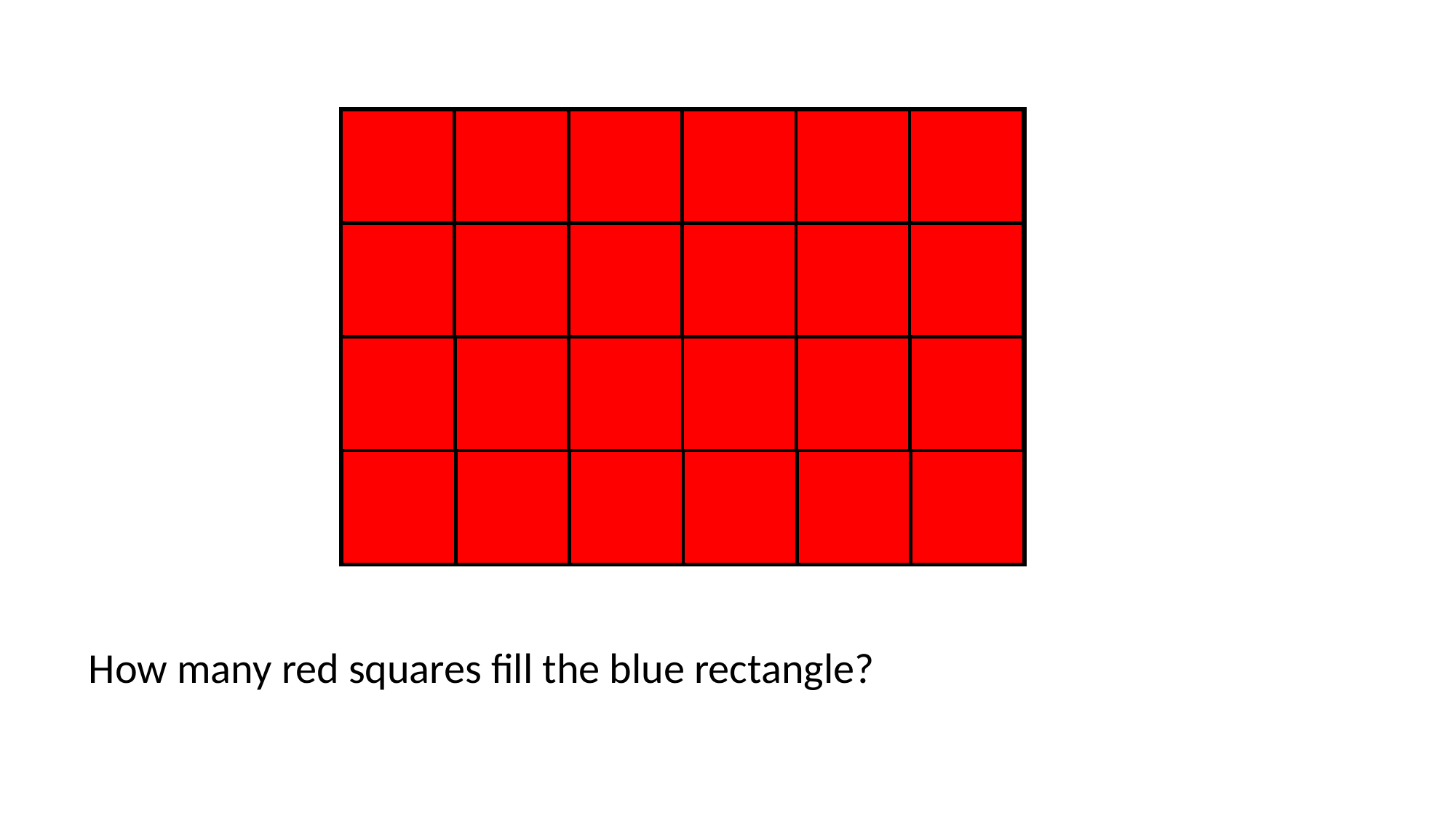

How many red squares fill the blue rectangle?